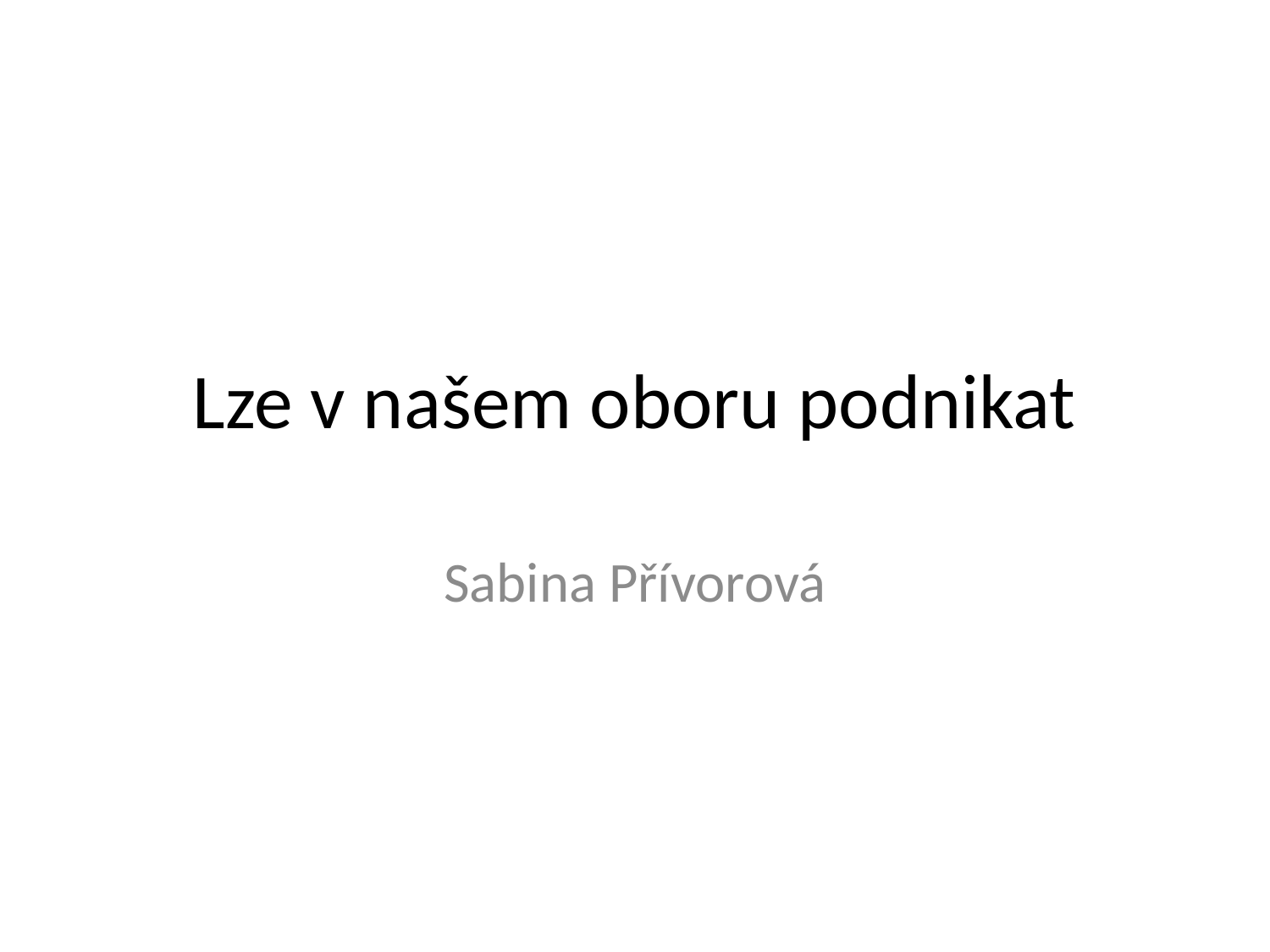

# Lze v našem oboru podnikat
Sabina Přívorová